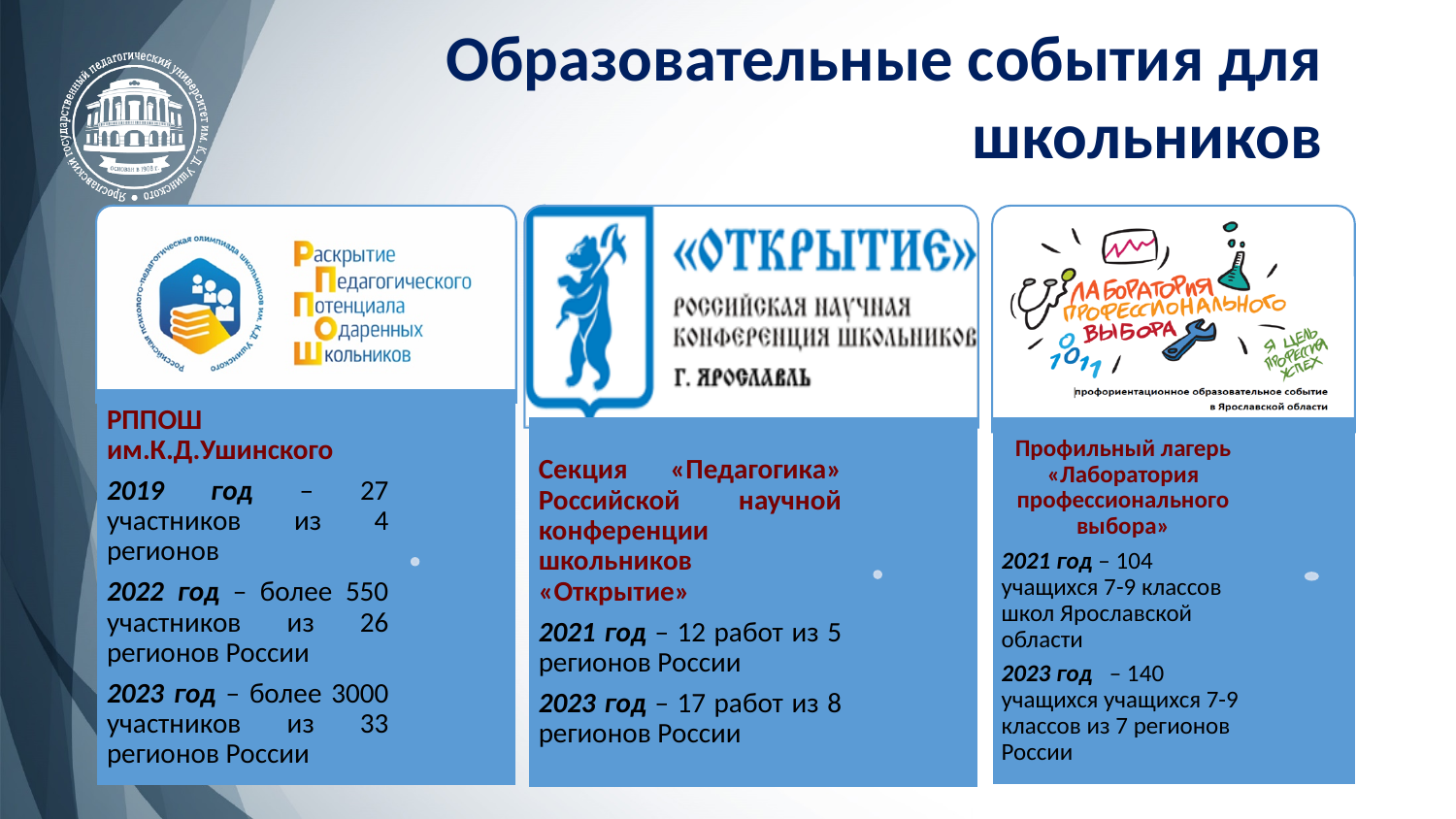

Образовательные события для школьников
РППОШ  им.К.Д.Ушинского
2019 год – 27 участников из 4 регионов
2022 год – более 550 участников из 26 регионов России
2023 год – более 3000 участников из 33 регионов России
Секция «Педагогика» Российской научной конференции школьников «Открытие»
2021 год – 12 работ из 5 регионов России
2023 год – 17 работ из 8 регионов России
Профильный лагерь «Лаборатория профессионального выбора»
2021 год – 104 учащихся 7-9 классов школ Ярославской области
2023 год   – 140 учащихся учащихся 7-9 классов из 7 регионов России